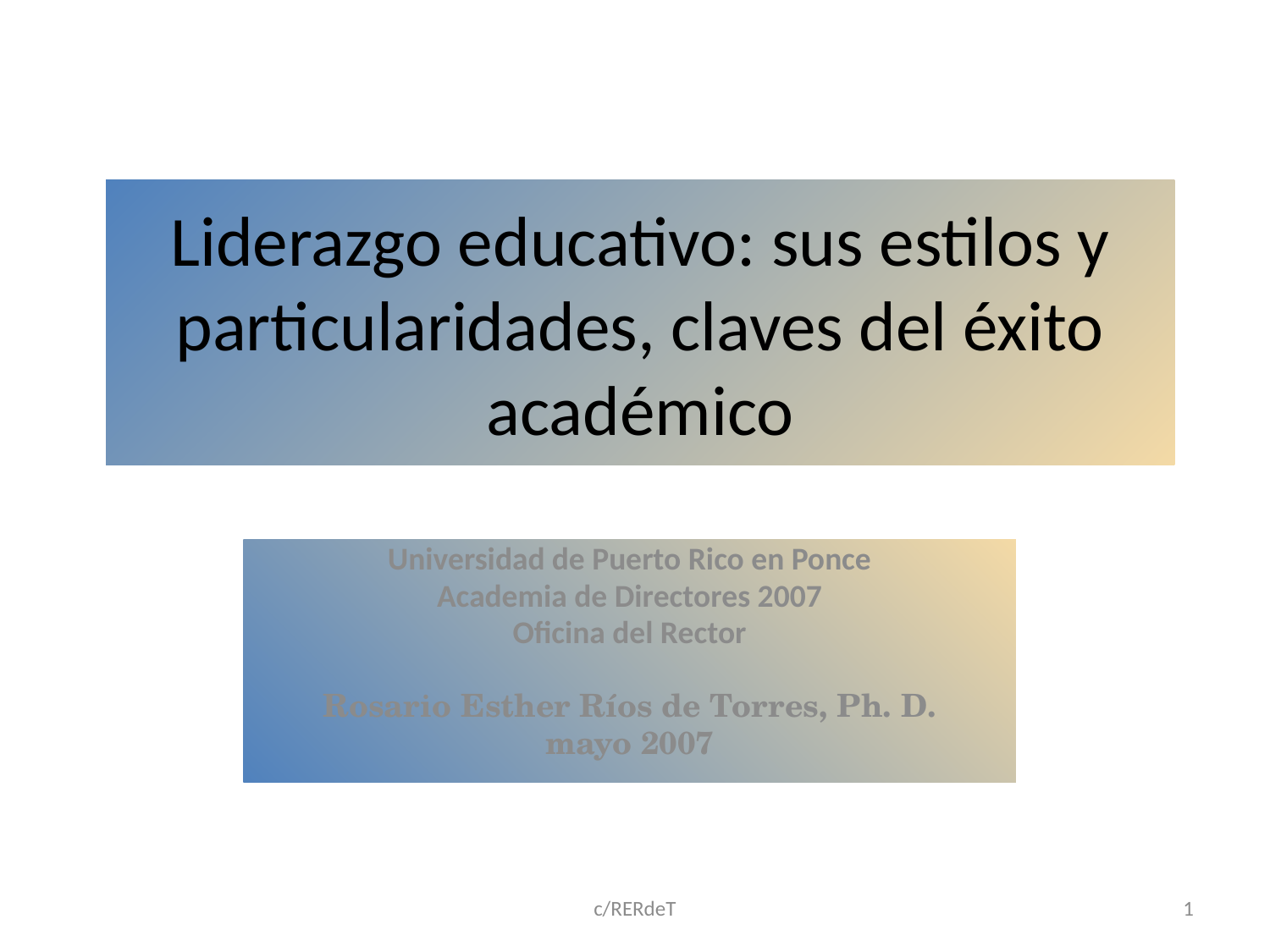

# Liderazgo educativo: sus estilos y particularidades, claves del éxito académico
Universidad de Puerto Rico en Ponce
Academia de Directores 2007
Oficina del Rector

Rosario Esther Ríos de Torres, Ph. D.
mayo 2007

c/RERdeT
1